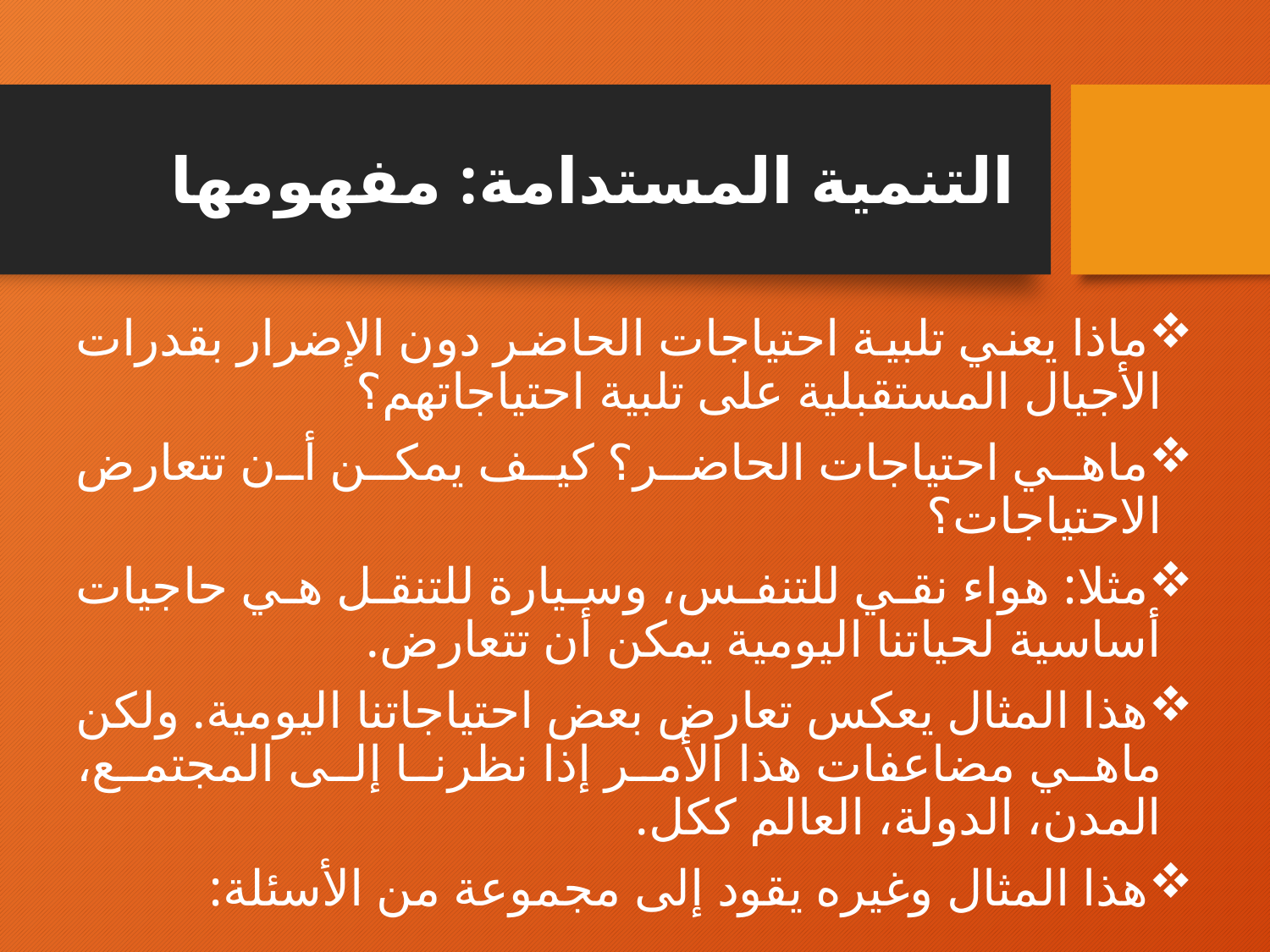

# التنمية المستدامة: مفهومها
ماذا يعني تلبية احتياجات الحاضر دون الإضرار بقدرات الأجيال المستقبلية على تلبية احتياجاتهم؟
ماهي احتياجات الحاضر؟ كيف يمكن أن تتعارض الاحتياجات؟
مثلا: هواء نقي للتنفس، وسيارة للتنقل هي حاجيات أساسية لحياتنا اليومية يمكن أن تتعارض.
هذا المثال يعكس تعارض بعض احتياجاتنا اليومية. ولكن ماهي مضاعفات هذا الأمر إذا نظرنا إلى المجتمع، المدن، الدولة، العالم ككل.
هذا المثال وغيره يقود إلى مجموعة من الأسئلة: